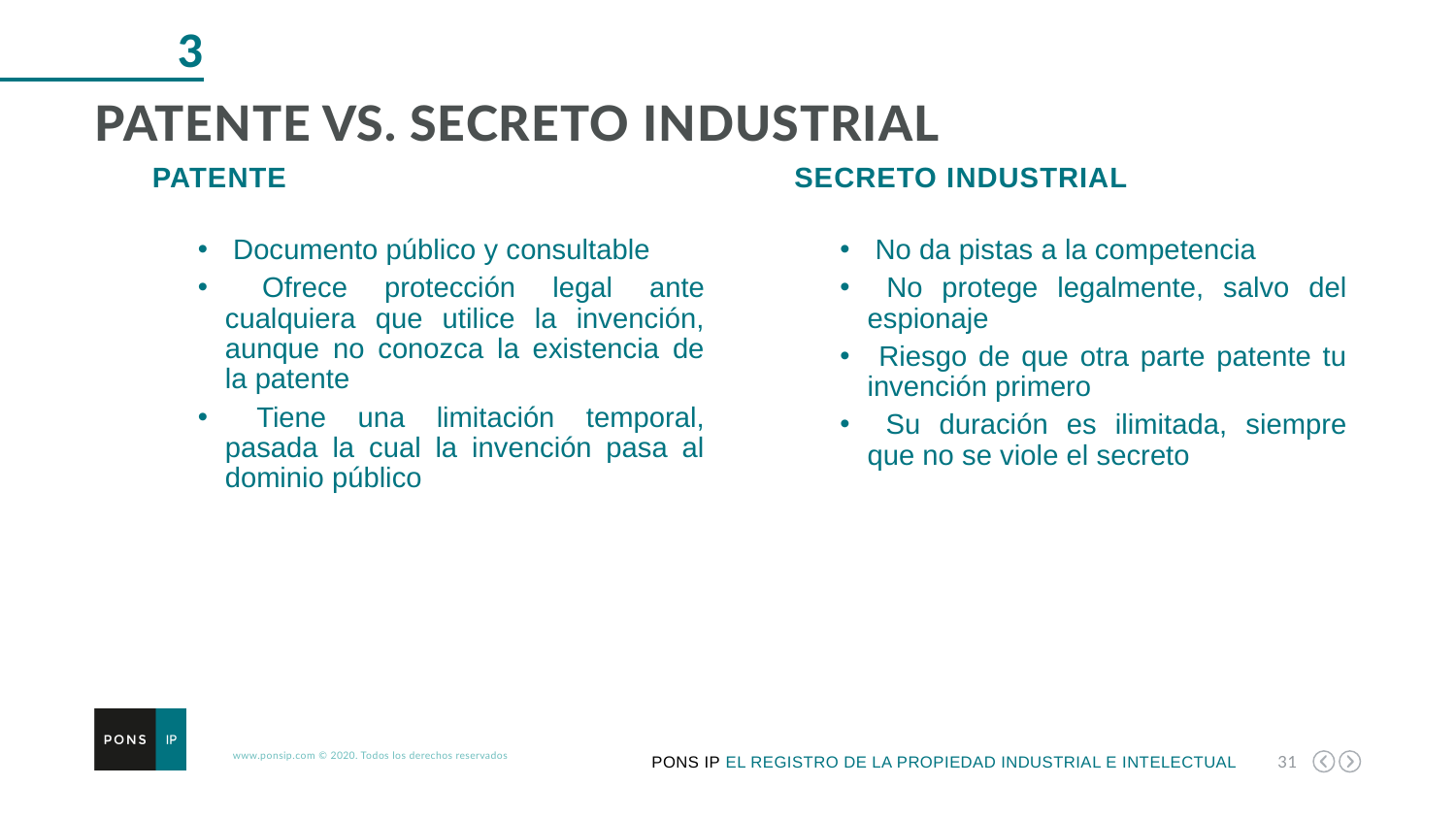

3
Patente vs. Secreto industrial
 Patente

 Documento público y consultable
 Ofrece protección legal ante cualquiera que utilice la invención, aunque no conozca la existencia de la patente
 Tiene una limitación temporal, pasada la cual la invención pasa al dominio público
 Secreto industrial

 No da pistas a la competencia
 No protege legalmente, salvo del espionaje
 Riesgo de que otra parte patente tu invención primero
 Su duración es ilimitada, siempre que no se viole el secreto